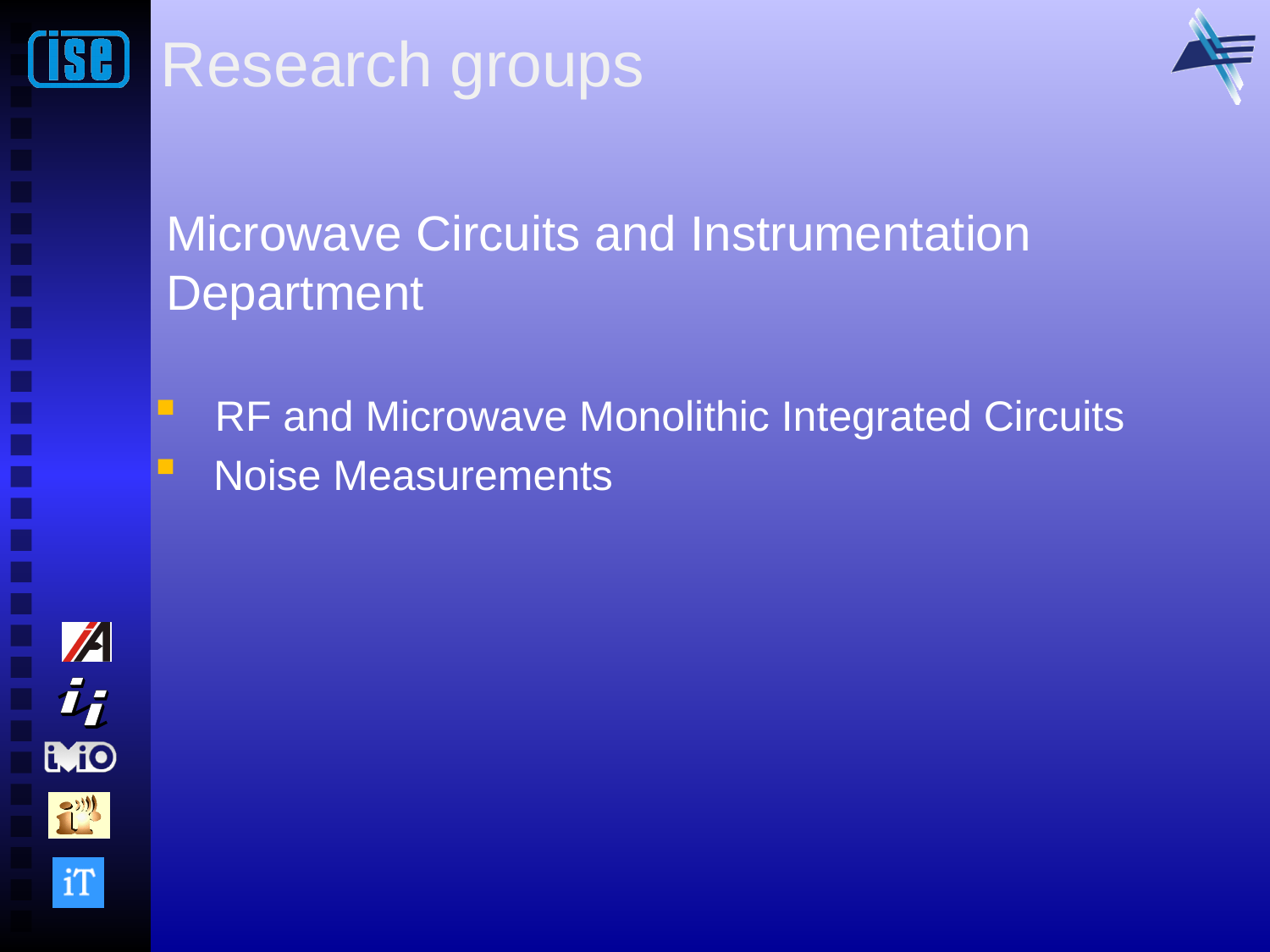

# Research groups
Microwave Circuits and Instrumentation  Department

 RF and Microwave Monolithic Integrated Circuits
 Noise Measurements